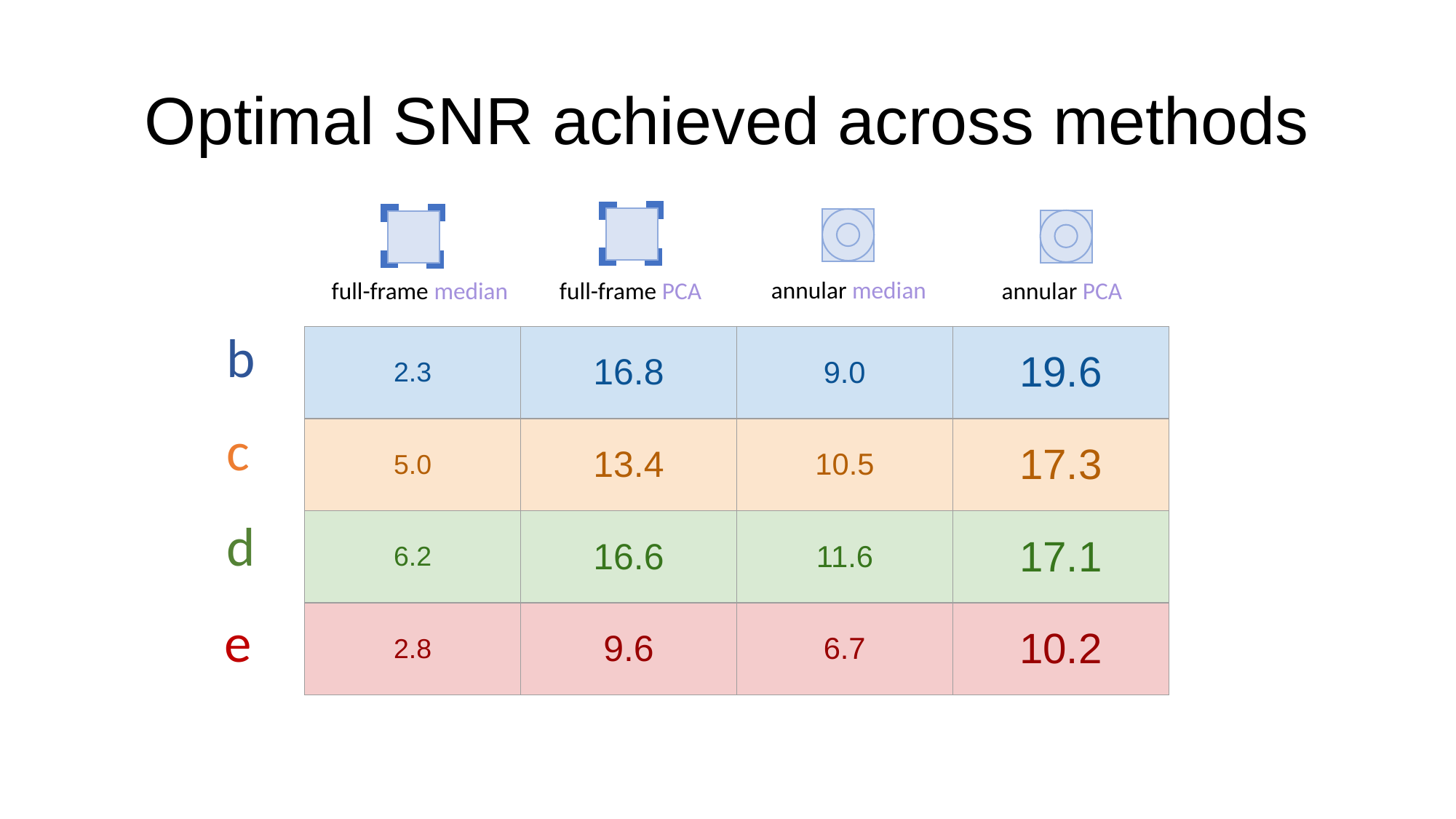

# Optimal SNR achieved across methods

annular median
full-frame PCA
annular PCA
full-frame median
b
| 2.3 | 16.8 | 9.0 | 19.6 |
| --- | --- | --- | --- |
| 5.0 | 13.4 | 10.5 | 17.3 |
| 6.2 | 16.6 | 11.6 | 17.1 |
| 2.8 | 9.6 | 6.7 | 10.2 |
c
d
e